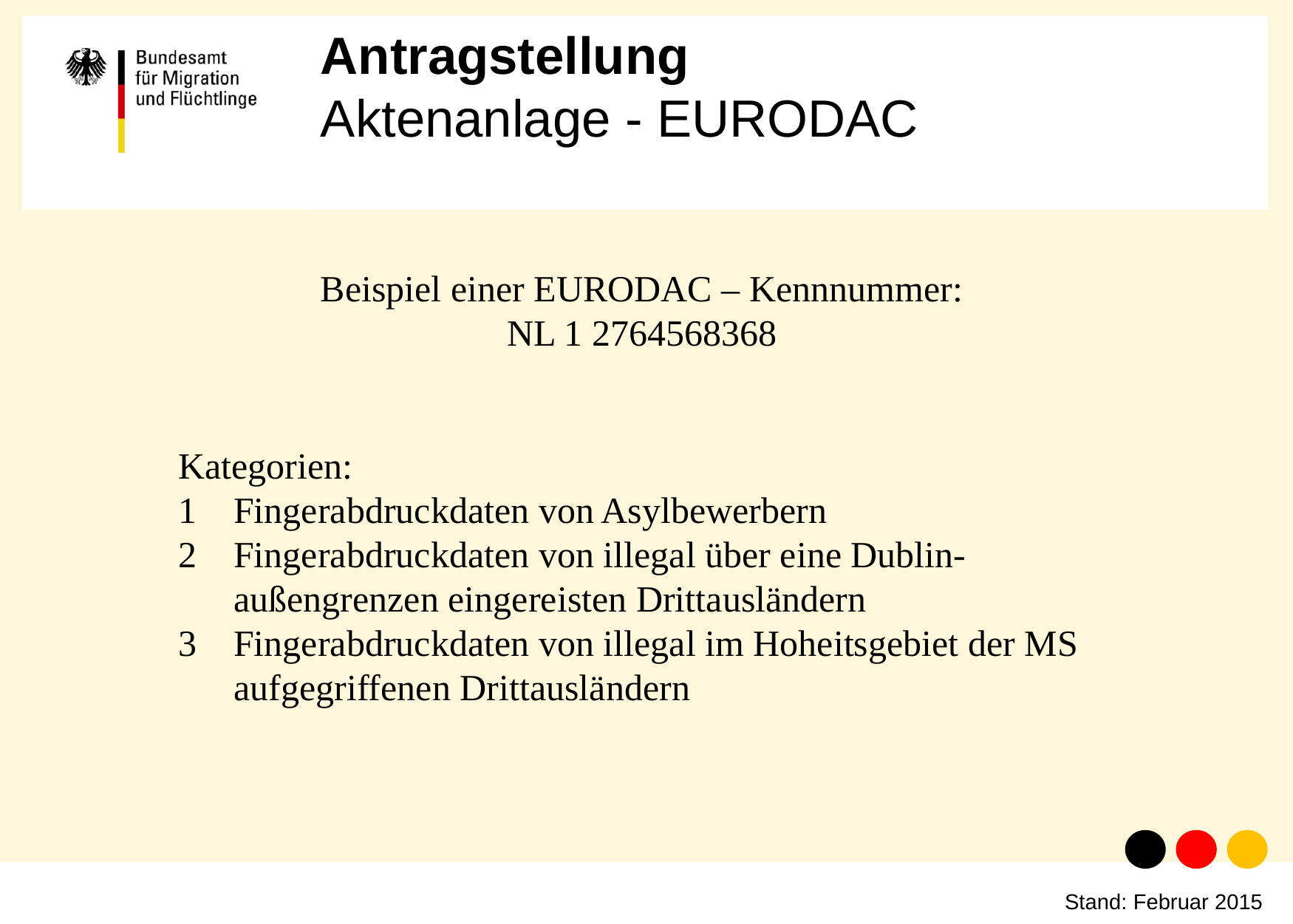

# Antragstellung Aktenanlage - EURODAC
Beispiel einer EURODAC – Kennnummer:
NL 1 2764568368

Kategorien:
Fingerabdruckdaten von Asylbewerbern
Fingerabdruckdaten von illegal über eine Dublin-
außengrenzen eingereisten Drittausländern
Fingerabdruckdaten von illegal im Hoheitsgebiet der MS aufgegriffenen Drittausländern